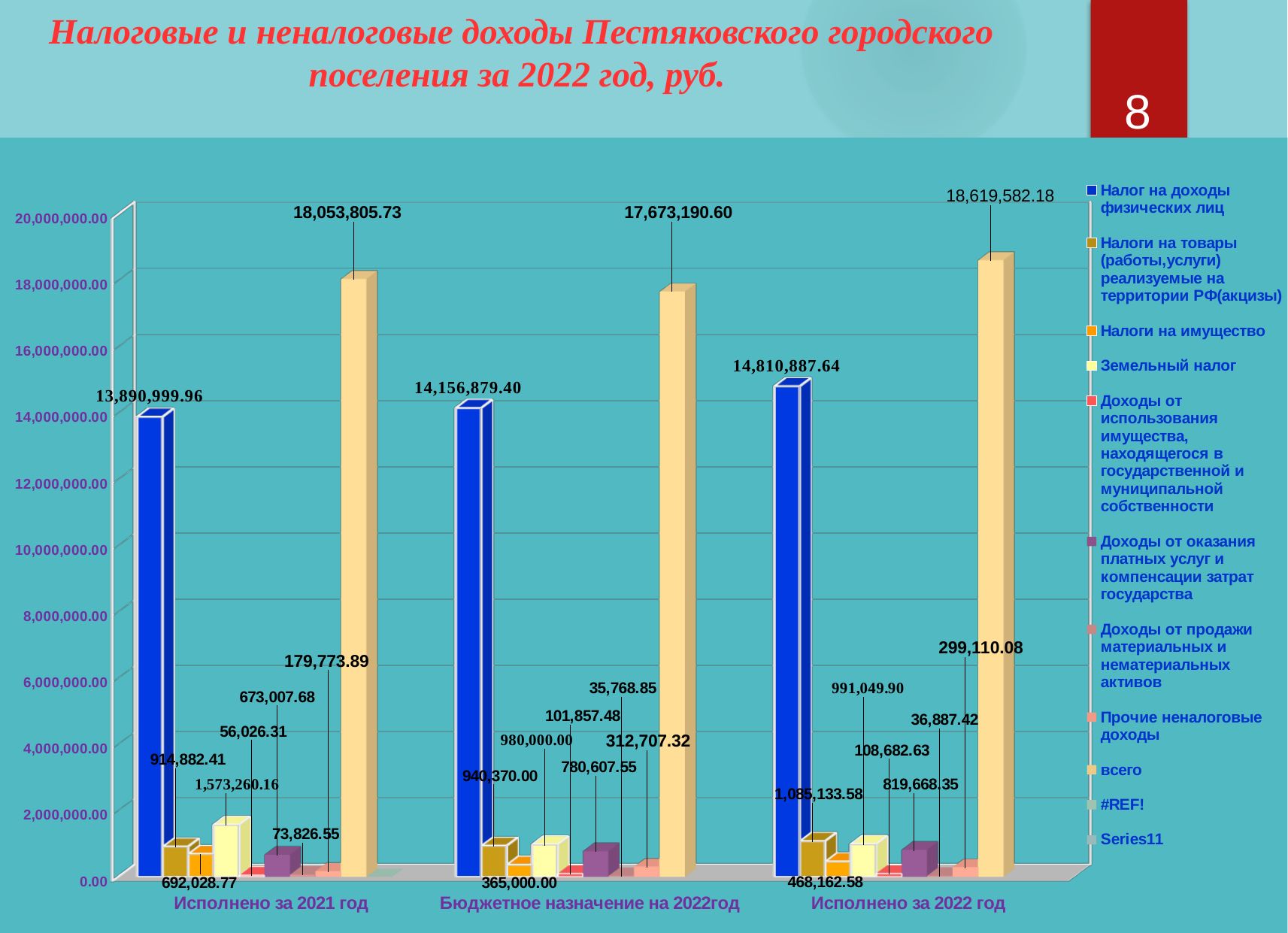

Налоговые и неналоговые доходы Пестяковского городского поселения за 2022 год, руб.
8

[unsupported chart]